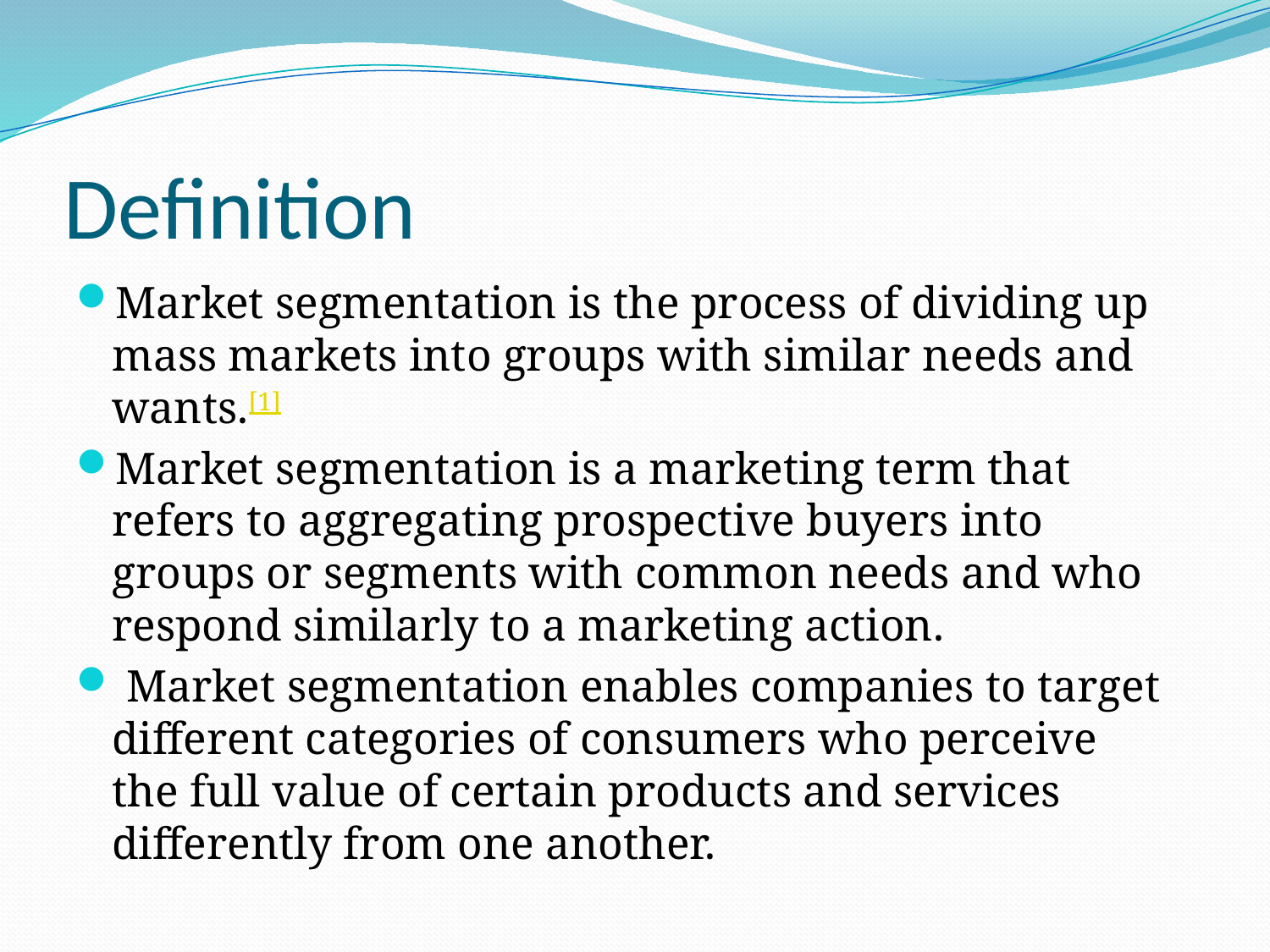

# Definition
Market segmentation is the process of dividing up mass markets into groups with similar needs and wants.[1]
Market segmentation is a marketing term that refers to aggregating prospective buyers into groups or segments with common needs and who respond similarly to a marketing action.
 Market segmentation enables companies to target different categories of consumers who perceive the full value of certain products and services differently from one another.